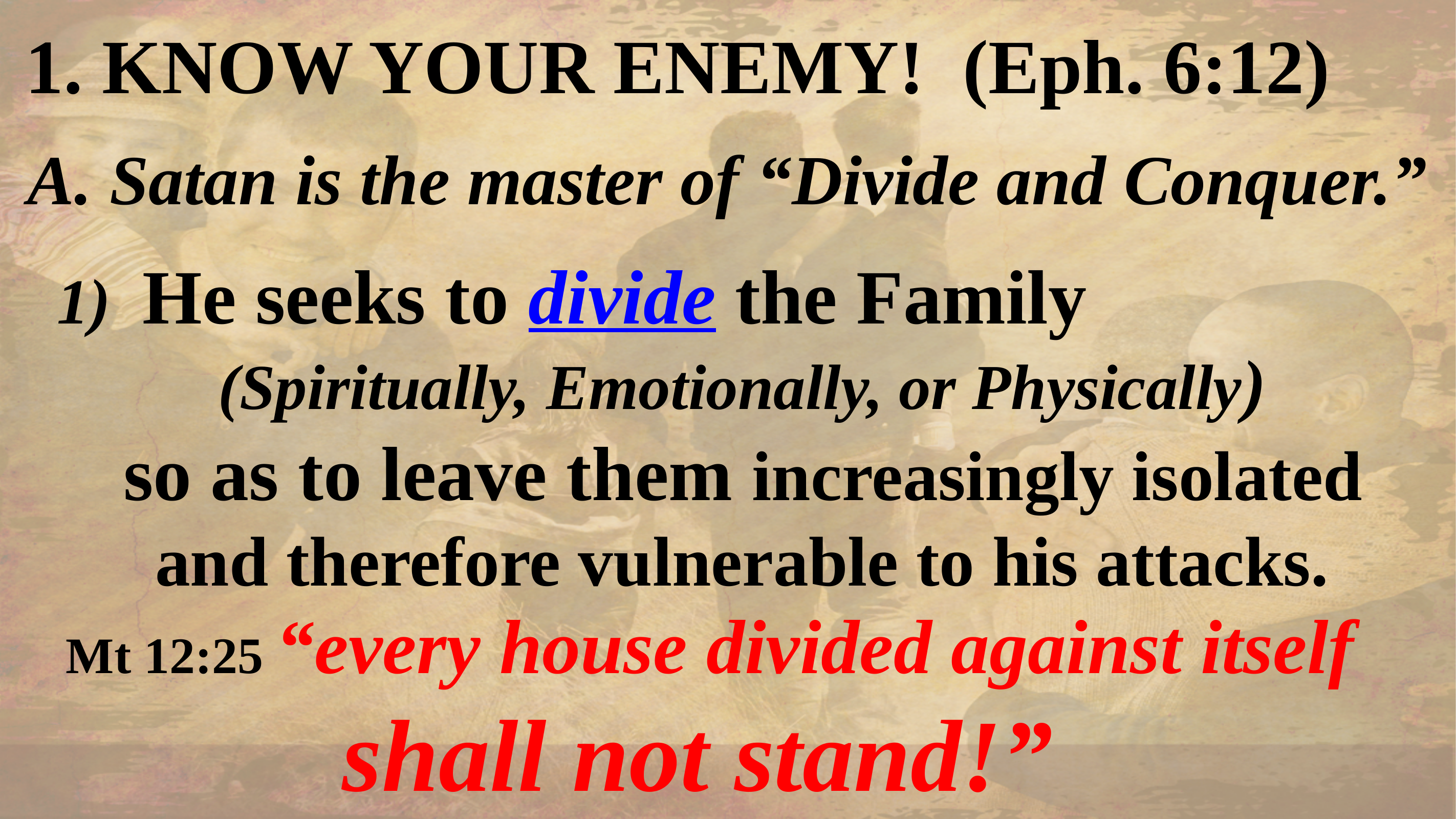

1. KNOW YOUR ENEMY!  (Eph. 6:12)
A. Satan is the master of “Divide and Conquer.”
1)  He seeks to divide the Family
(Spiritually, Emotionally, or Physically)
 so as to leave them increasingly isolated
and therefore vulnerable to his attacks.
Mt 12:25 “every house divided against itself
shall not stand!”